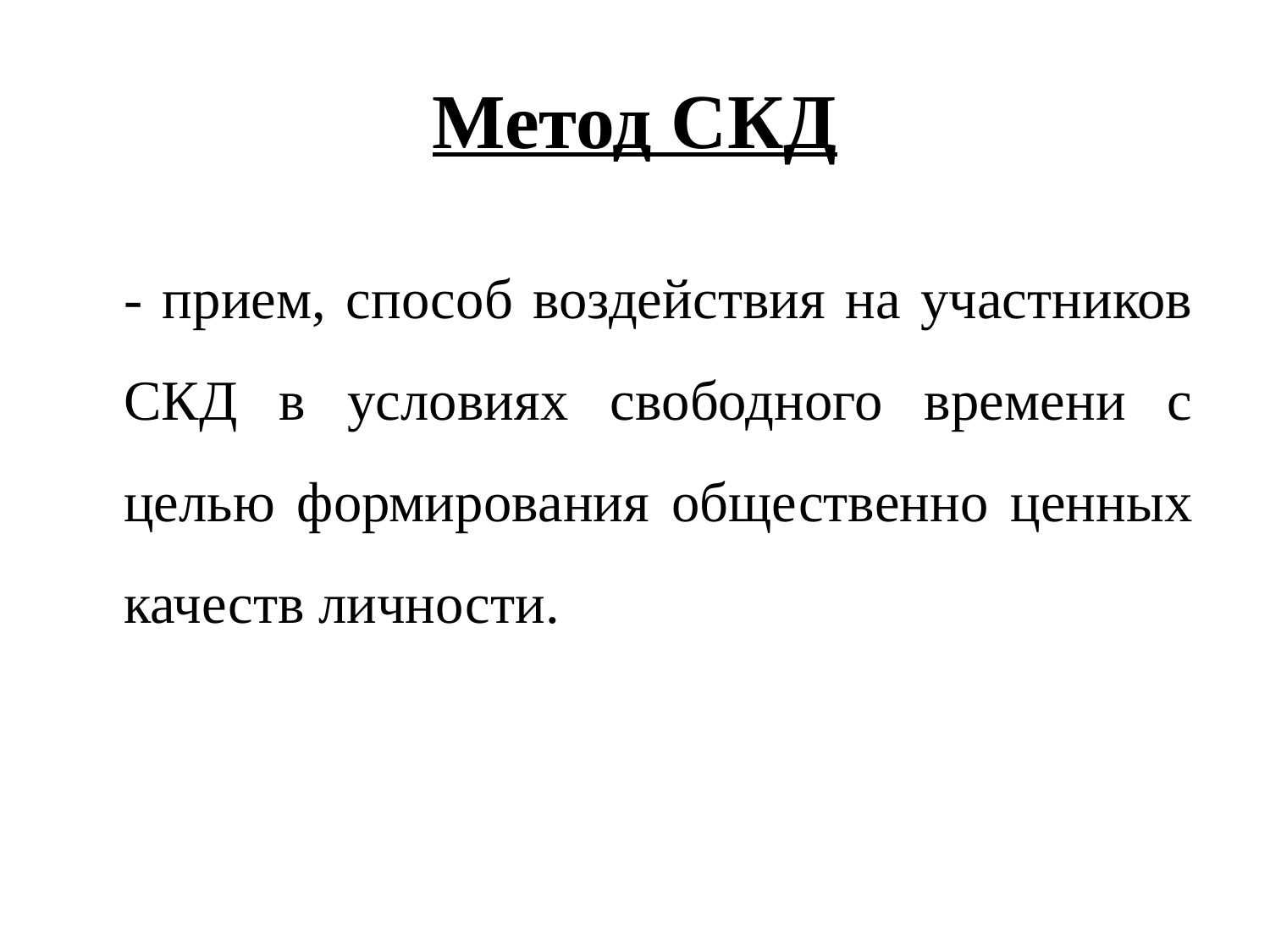

# Метод СКД
- прием, способ воздействия на участников СКД в условиях свободного времени с целью формирования общественно ценных качеств личности.